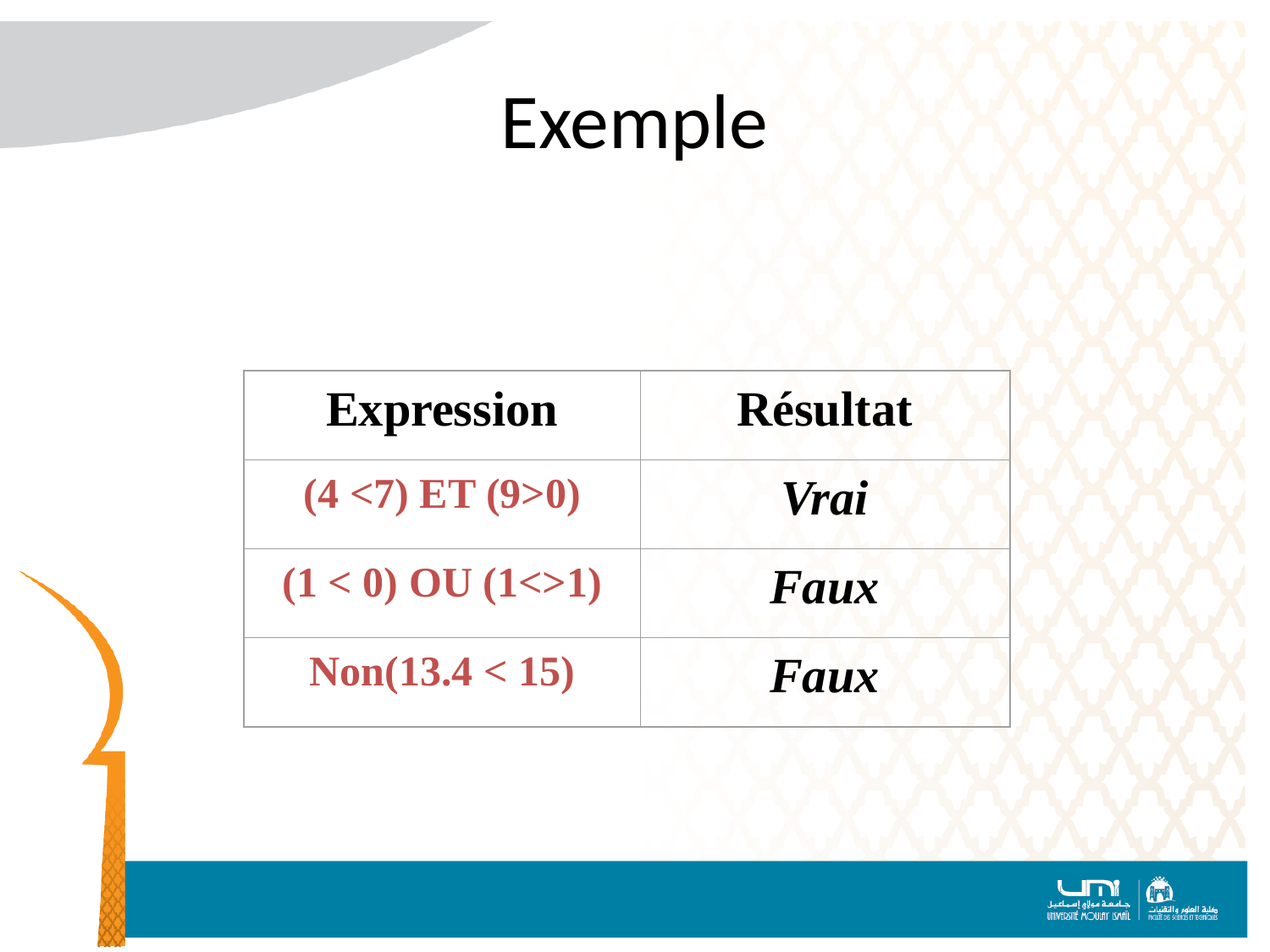

# Exemple

Expression

Résultat

(4 <7) ET (9>0)

Vrai

(1 < 0) OU (1<>1)

Faux

Non(13.4 < 15)

Faux